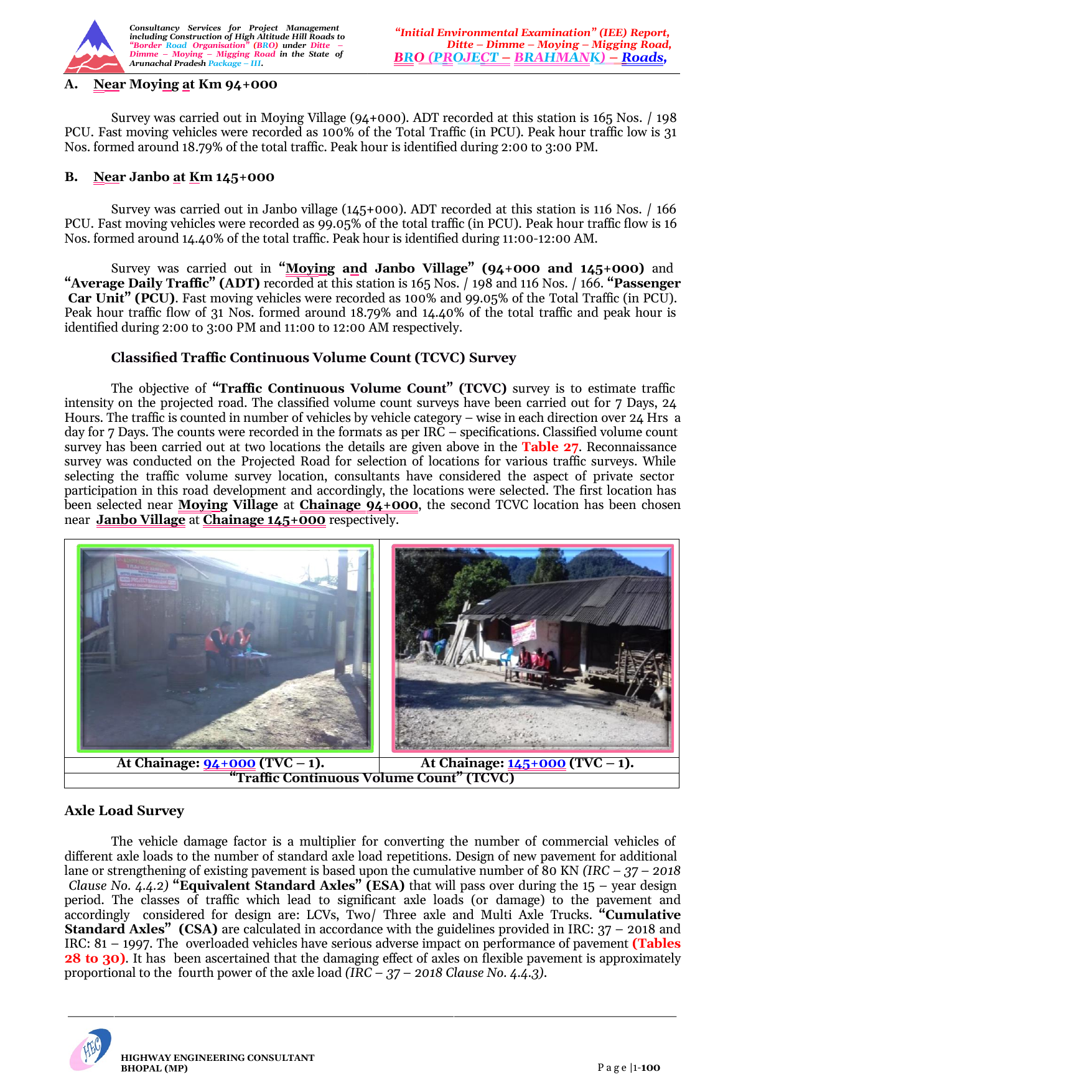

Consultancy Services for Project Management  including Construction of High Altitude Hill Roads to  “Border Road Organisation” (BRO) under Ditte  –  Dimme – Moying – Migging Road in the State of  Arunachal Pradesh Package – III.
“Initial Environmental Examination” (IEE) Report,  Ditte – Dimme – Moying – Migging Road,
BRO (PROJECT – BRAHMANK) – Roads,

Near Moying at Km 94+000

Survey was carried out in Moying Village (94+000). ADT recorded at this station is 165 Nos. / 198  PCU. Fast moving vehicles were recorded as 100% of the Total Traffic (in PCU). Peak hour traffic low is 31  Nos. formed around 18.79% of the total traffic. Peak hour is identified during 2:00 to 3:00 PM.

Near Janbo at Km 145+000

Survey was carried out in Janbo village (145+000). ADT recorded at this station is 116 Nos. / 166  PCU. Fast moving vehicles were recorded as 99.05% of the total traffic (in PCU). Peak hour traffic flow is 16  Nos. formed around 14.40% of the total traffic. Peak hour is identified during 11:00-12:00 AM.

Survey was carried out in “Moying and Janbo Village” (94+000 and 145+000) and  “Average Daily Traffic” (ADT) recorded at this station is 165 Nos. / 198 and 116 Nos. / 166. “Passenger  Car Unit” (PCU). Fast moving vehicles were recorded as 100% and 99.05% of the Total Traffic (in PCU).  Peak hour traffic flow of 31 Nos. formed around 18.79% and 14.40% of the total traffic and peak hour is  identified during 2:00 to 3:00 PM and 11:00 to 12:00 AM respectively.

Classified Traffic Continuous Volume Count (TCVC) Survey

The objective of “Traffic Continuous Volume Count” (TCVC) survey is to estimate traffic  intensity on the projected road. The classified volume count surveys have been carried out for 7 Days, 24  Hours. The traffic is counted in number of vehicles by vehicle category – wise in each direction over 24 Hrs  a day for 7 Days. The counts were recorded in the formats as per IRC – specifications. Classified volume count  survey has been carried out at two locations the details are given above in the Table 27. Reconnaissance  survey was conducted on the Projected Road for selection of locations for various traffic surveys. While  selecting the traffic volume survey location, consultants have considered the aspect of private sector  participation in this road development and accordingly, the locations were selected. The first location has  been selected near Moying Village at Chainage 94+000, the second TCVC location has been chosen near  Janbo Village at Chainage 145+000 respectively.
|  |  |
| --- | --- |
| At Chainage: 94+000 (TVC – 1). | At Chainage: 145+000 (TVC – 1). |
| “Traffic Continuous Volume Count” (TCVC) |  |

Axle Load Survey

The vehicle damage factor is a multiplier for converting the number of commercial vehicles of  different axle loads to the number of standard axle load repetitions. Design of new pavement for additional  lane or strengthening of existing pavement is based upon the cumulative number of 80 KN (IRC – 37 – 2018  Clause No. 4.4.2) “Equivalent Standard Axles” (ESA) that will pass over during the 15 – year design  period. The classes of traffic which lead to significant axle loads (or damage) to the pavement and accordingly  considered for design are: LCVs, Two/ Three axle and Multi Axle Trucks. “Cumulative Standard Axles”  (CSA) are calculated in accordance with the guidelines provided in IRC: 37 – 2018 and IRC: 81 – 1997. The  overloaded vehicles have serious adverse impact on performance of pavement (Tables 28 to 30). It has  been ascertained that the damaging effect of axles on flexible pavement is approximately proportional to the  fourth power of the axle load (IRC – 37 – 2018 Clause No. 4.4.3).

HIGHWAY ENGINEERING CONSULTANT  BHOPAL (MP)
P a g e |1-100